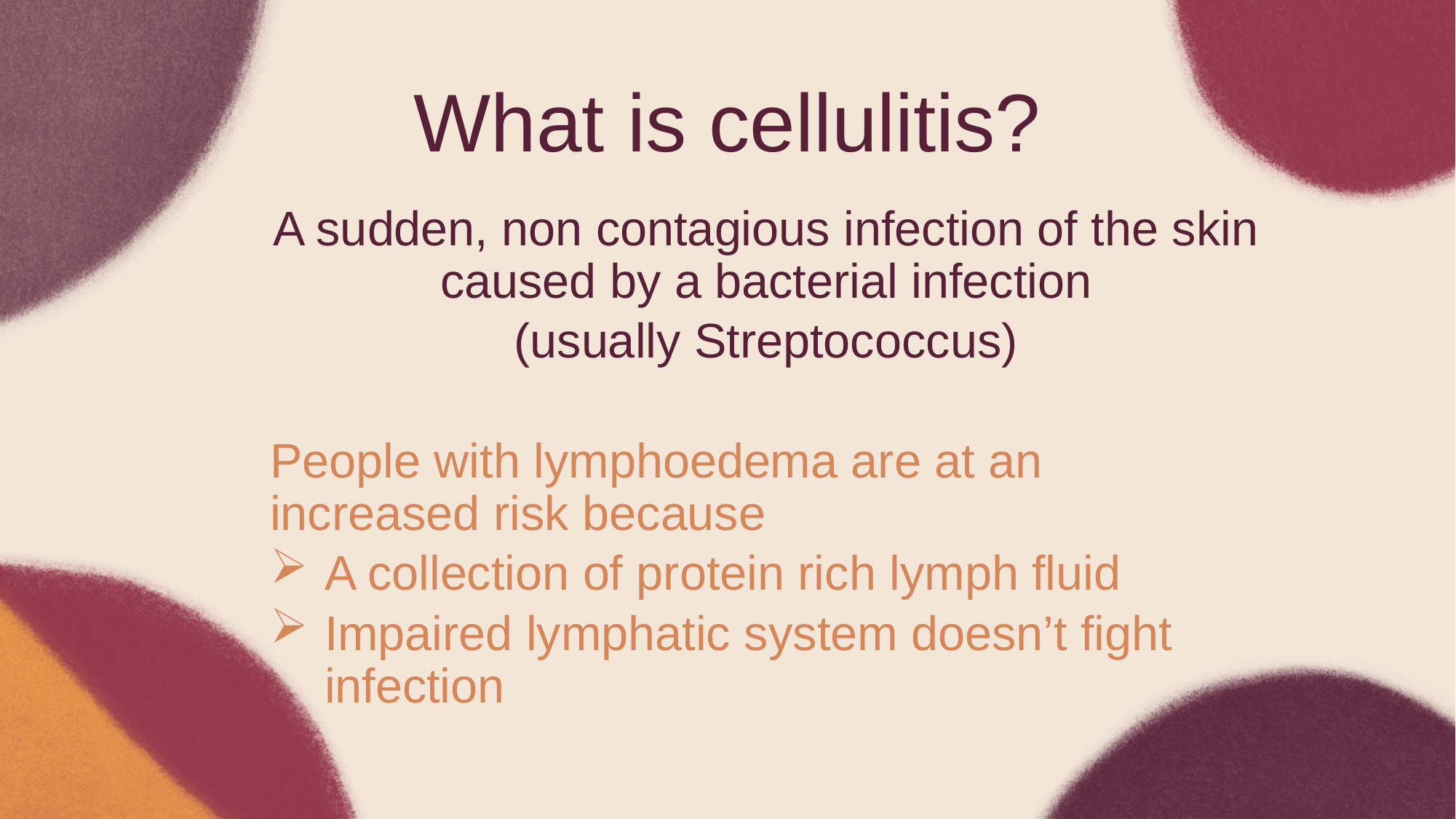

# What is cellulitis?

A sudden, non contagious infection of the skin caused by a bacterial infection
(usually Streptococcus)

People with lymphoedema are at an increased risk because
A collection of protein rich lymph fluid
Impaired lymphatic system doesn’t fight infection